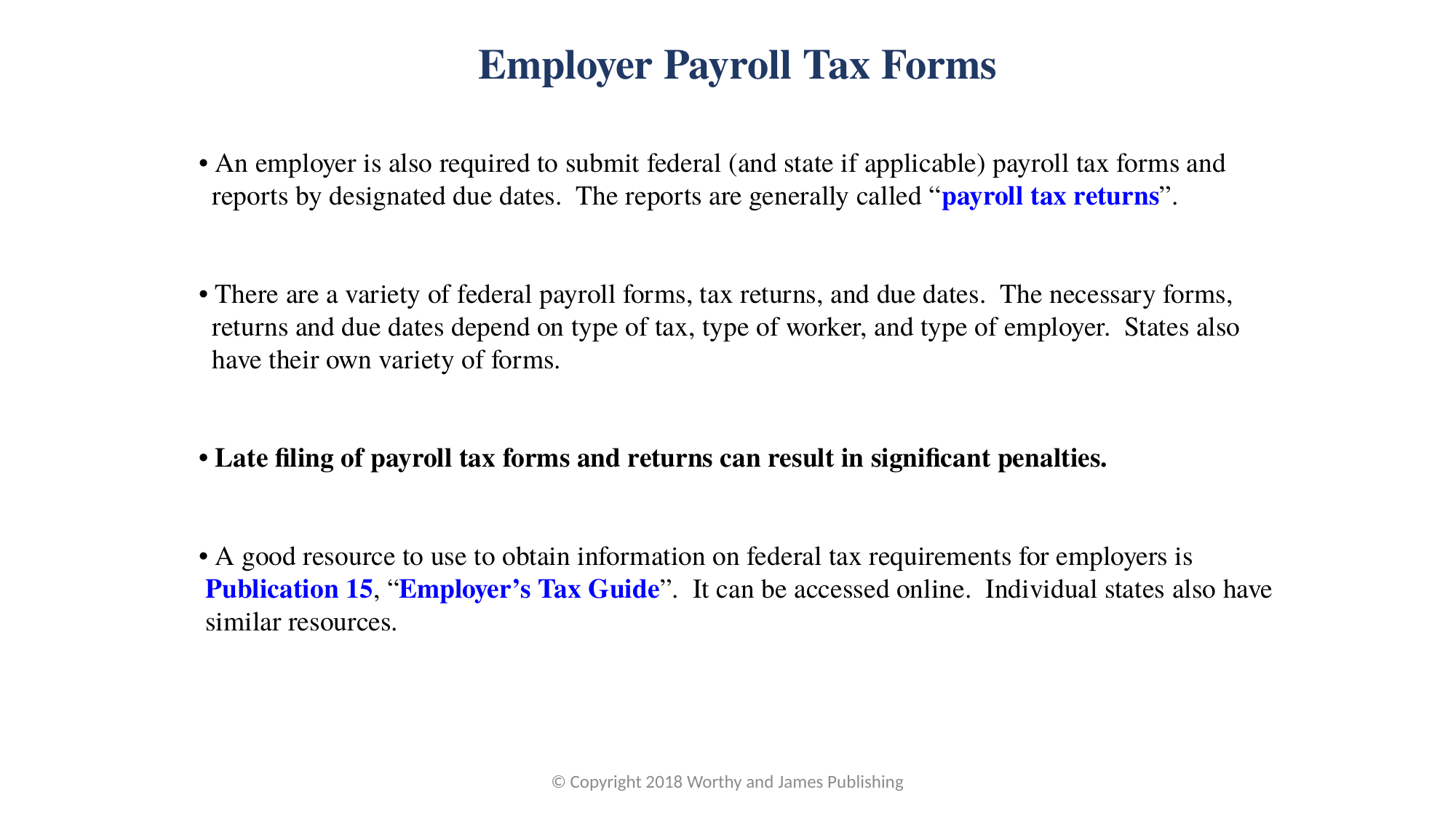

Employer Payroll Tax Forms
• An employer is also required to submit federal (and state if applicable) payroll tax forms and reports by designated due dates.  The reports are generally called “payroll tax returns”.

• There are a variety of federal payroll forms, tax returns, and due dates.  The necessary forms, returns and due dates depend on type of tax, type of worker, and type of employer.  States also have their own variety of forms.

• Late filing of payroll tax forms and returns can result in significant penalties.

• A good resource to use to obtain information on federal tax requirements for employers is Publication 15, “Employer’s Tax Guide”.  It can be accessed online.  Individual states also have similar resources.

© Copyright 2018 Worthy and James Publishing